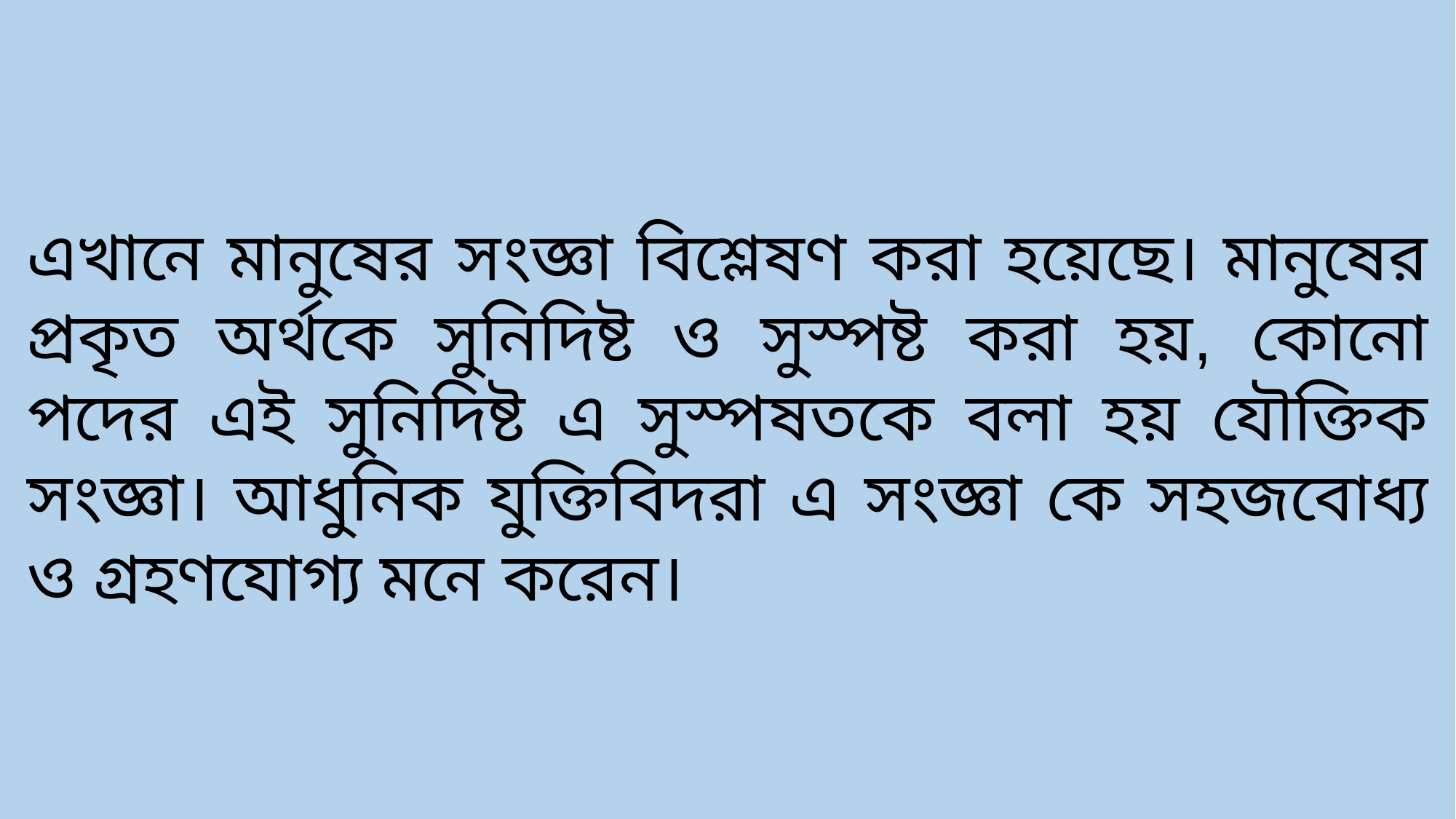

এখানে মানুষের সংজ্ঞা বিশ্লেষণ করা হয়েছে। মানুষের প্রকৃত অর্থকে সুনিদিষ্ট ও সুস্পষ্ট করা হয়, কোনো পদের এই সুনিদিষ্ট এ সুস্পষতকে বলা হয় যৌক্তিক সংজ্ঞা। আধুনিক যুক্তিবিদরা এ সংজ্ঞা কে সহজবোধ্য ও গ্রহণযোগ্য মনে করেন।